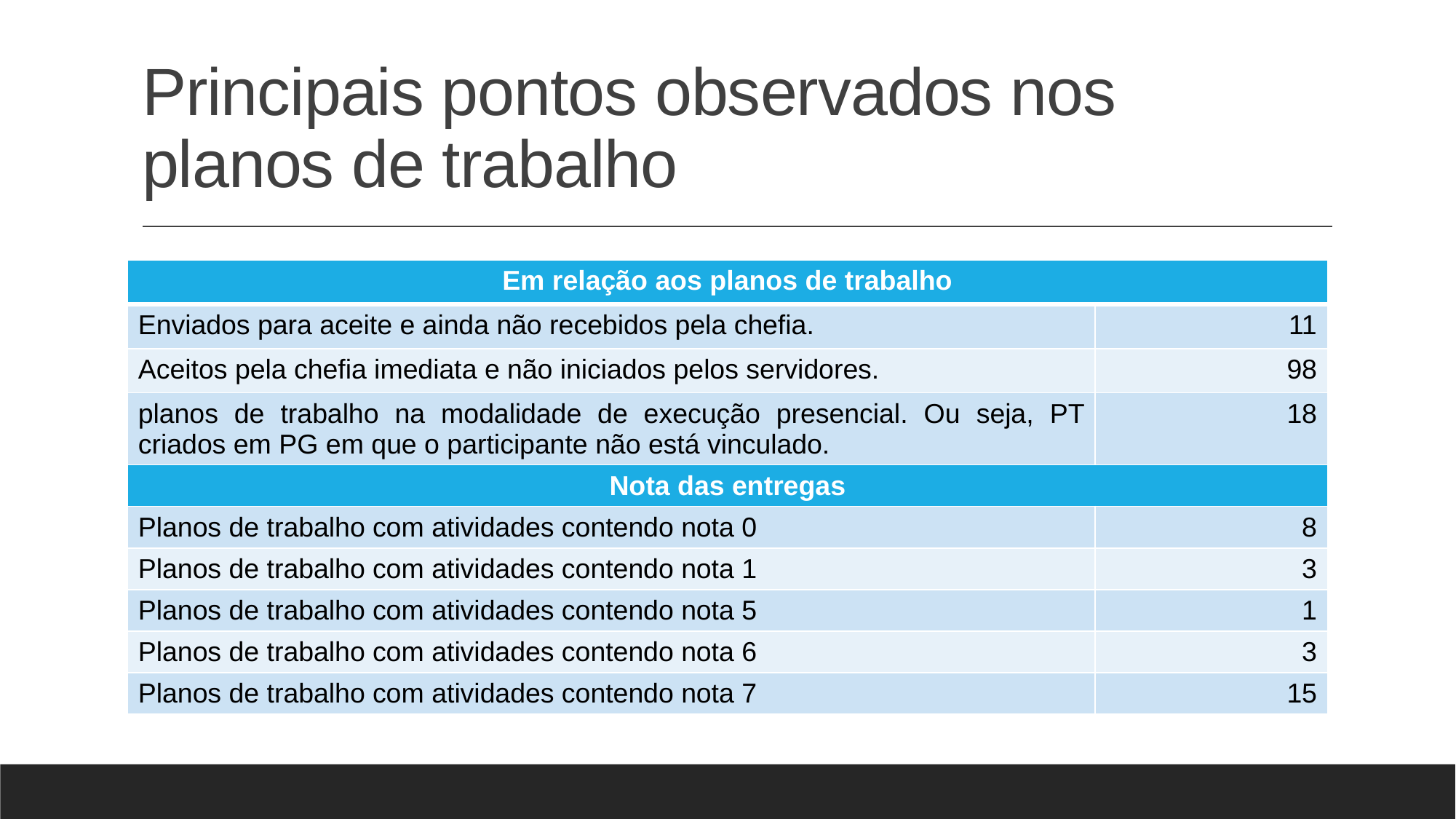

# Principais pontos observados nos planos de trabalho
| Em relação aos planos de trabalho |  |
| --- | --- |
| Enviados para aceite e ainda não recebidos pela chefia. | 11 |
| Aceitos pela chefia imediata e não iniciados pelos servidores. | 98 |
| planos de trabalho na modalidade de execução presencial. Ou seja, PT criados em PG em que o participante não está vinculado. | 18 |
| Nota das entregas |  |
| Planos de trabalho com atividades contendo nota 0 | 8 |
| Planos de trabalho com atividades contendo nota 1 | 3 |
| Planos de trabalho com atividades contendo nota 5 | 1 |
| Planos de trabalho com atividades contendo nota 6 | 3 |
| Planos de trabalho com atividades contendo nota 7 | 15 |